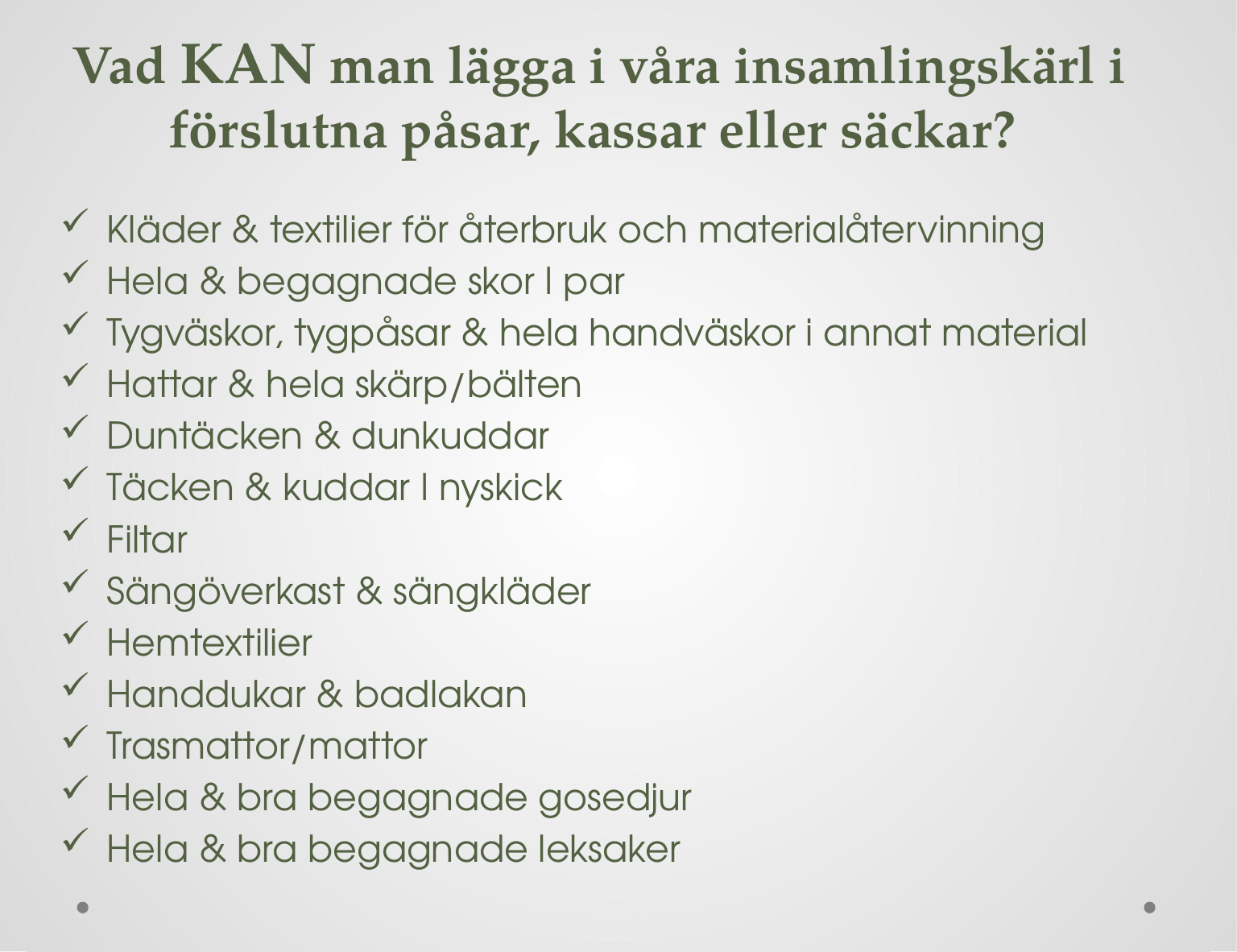

# Vad KAN man lägga i våra insamlingskärl i förslutna påsar, kassar eller säckar?
Kläder & textilier för återbruk och materialåtervinning
Hela & begagnade skor I par
Tygväskor, tygpåsar & hela handväskor i annat material
Hattar & hela skärp/bälten
Duntäcken & dunkuddar
Täcken & kuddar I nyskick
Filtar
Sängöverkast & sängkläder
Hemtextilier
Handdukar & badlakan
Trasmattor/mattor
Hela & bra begagnade gosedjur
Hela & bra begagnade leksaker